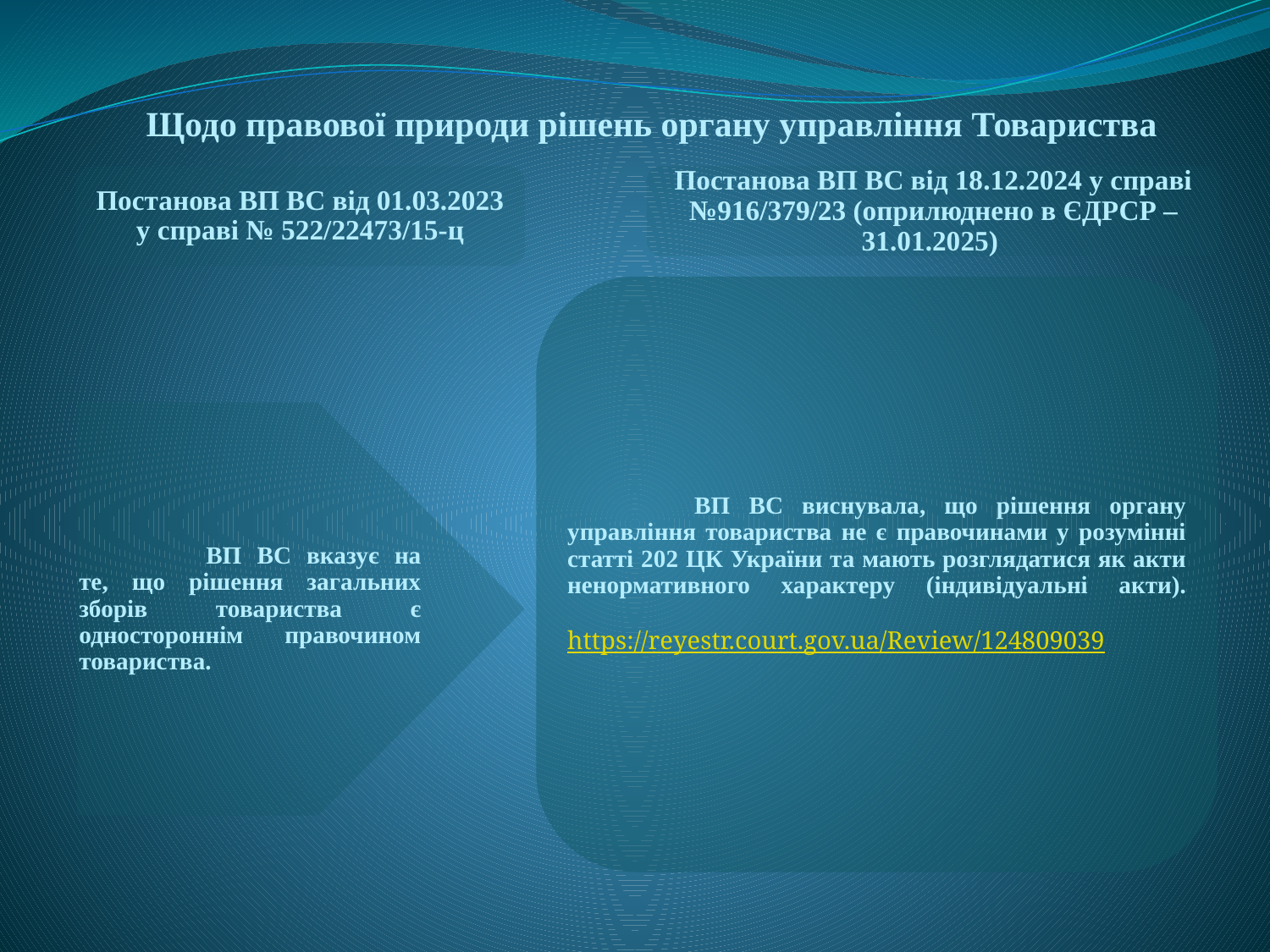

Щодо правової природи рішень органу управління Товариства

Постанова ВП ВС від 01.03.2023 у справі № 522/22473/15-ц
Постанова ВП ВС від 18.12.2024 у справі №916/379/23 (оприлюднено в ЄДРСР – 31.01.2025)
	ВП ВС виснувала, що рішення органу управління товариства не є правочинами у розумінні статті 202 ЦК України та мають розглядатися як акти ненормативного характеру (індивідуальні акти).
https://reyestr.court.gov.ua/Review/124809039
	ВП ВС вказує на те, що рішення загальних зборів товариства є одностороннім правочином товариства.